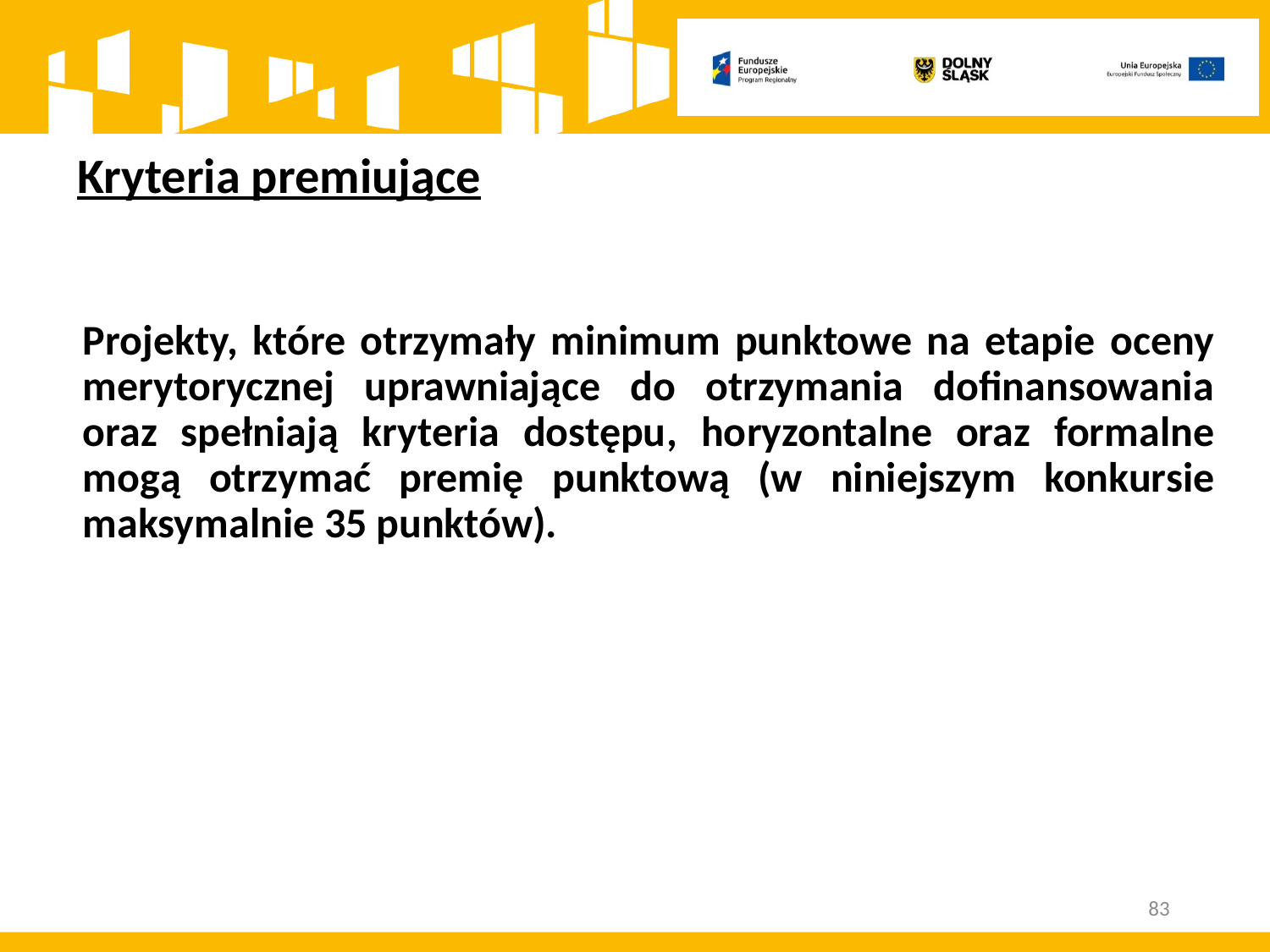

# Kryteria premiujące
Projekty, które otrzymały minimum punktowe na etapie oceny merytorycznej uprawniające do otrzymania dofinansowania oraz spełniają kryteria dostępu, horyzontalne oraz formalne mogą otrzymać premię punktową (w niniejszym konkursie maksymalnie 35 punktów).

83